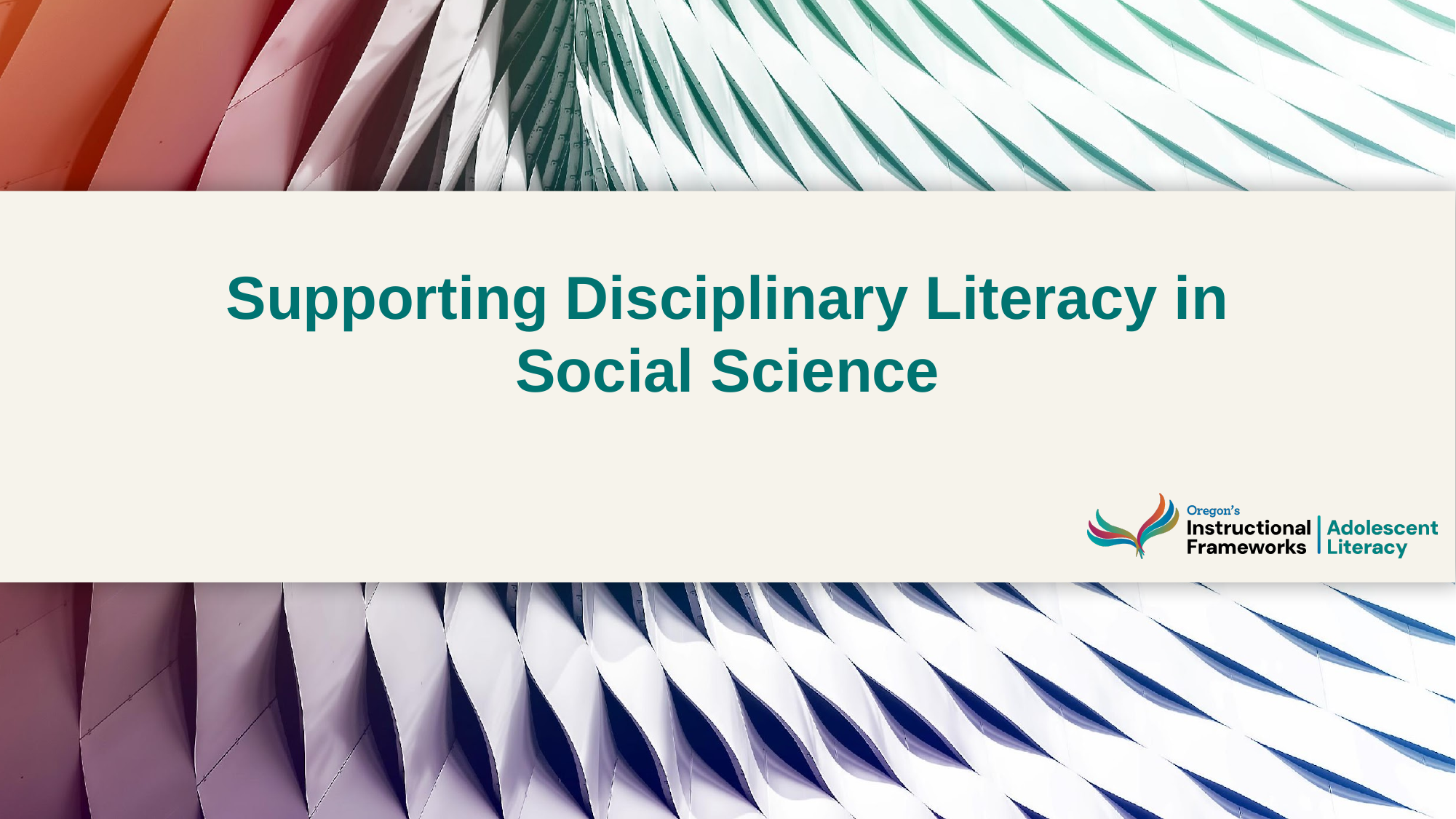

# Supporting Disciplinary Literacy in Social Science